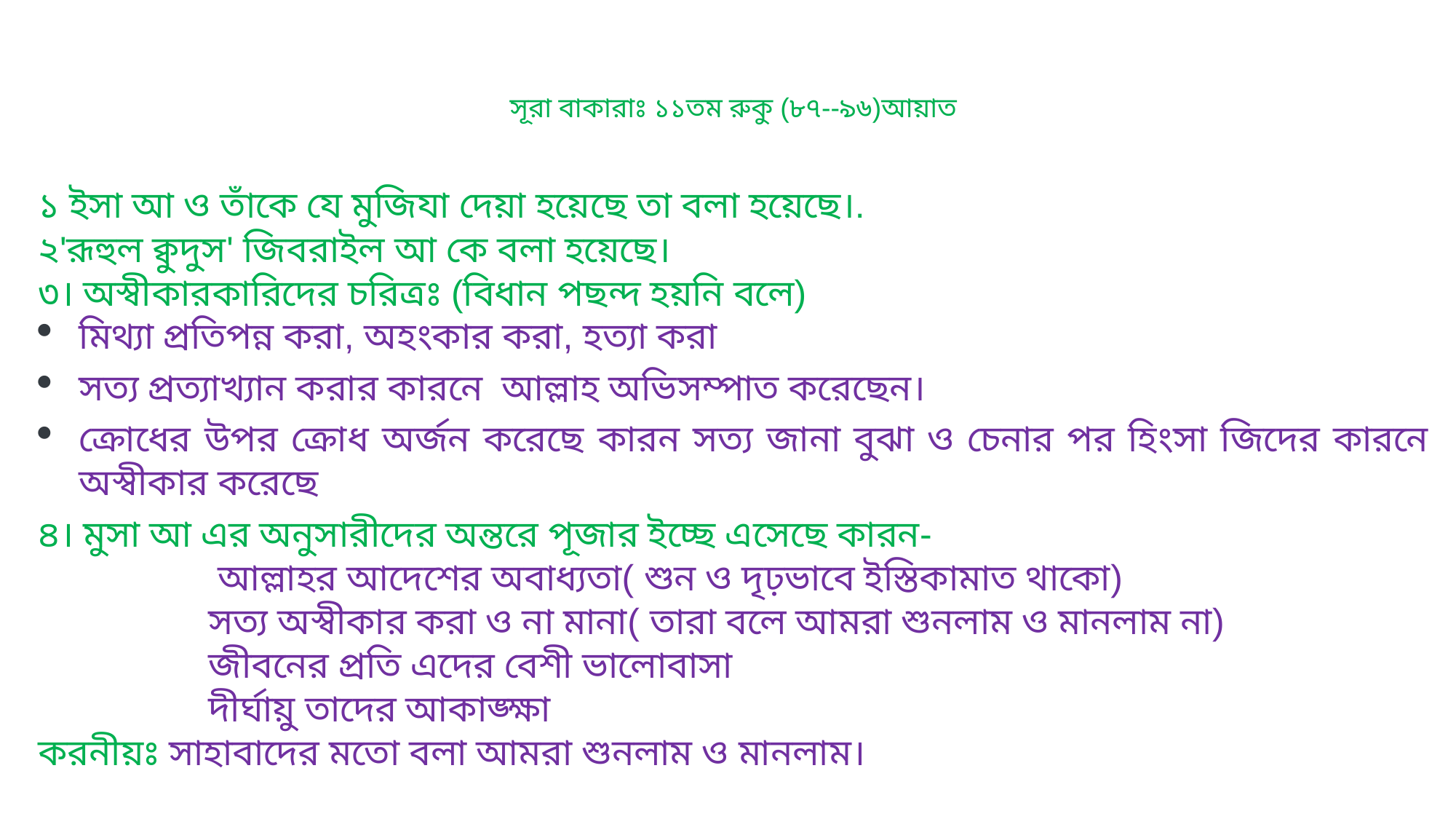

সূরা বাকারাঃ ১১তম রুকু (৮৭--৯৬)আয়াত

১ ইসা আ ও তাঁকে যে মুজিযা দেয়া হয়েছে তা বলা হয়েছে।.
২'রূহুল ক্বুদুস' জিবরাইল আ কে বলা হয়েছে।
৩। অস্বীকারকারিদের চরিত্রঃ (বিধান পছন্দ হয়নি বলে)
মিথ্যা প্রতিপন্ন করা, অহংকার করা, হত্যা করা
সত্য প্রত্যাখ্যান করার কারনে  আল্লাহ অভিসম্পাত করেছেন।
ক্রোধের উপর ক্রোধ অর্জন করেছে কারন সত্য জানা বুঝা ও চেনার পর হিংসা জিদের কারনে অস্বীকার করেছে
৪। মুসা আ এর অনুসারীদের অন্তরে পূজার ইচ্ছে এসেছে কারন-
                   আল্লাহর আদেশের অবাধ্যতা( শুন ও দৃঢ়ভাবে ইস্তিকামাত থাকো)
                  সত্য অস্বীকার করা ও না মানা( তারা বলে আমরা শুনলাম ও মানলাম না)
                  জীবনের প্রতি এদের বেশী ভালোবাসা
                  দীর্ঘায়ু তাদের আকাঙ্ক্ষা
করনীয়ঃ সাহাবাদের মতো বলা আমরা শুনলাম ও মানলাম।